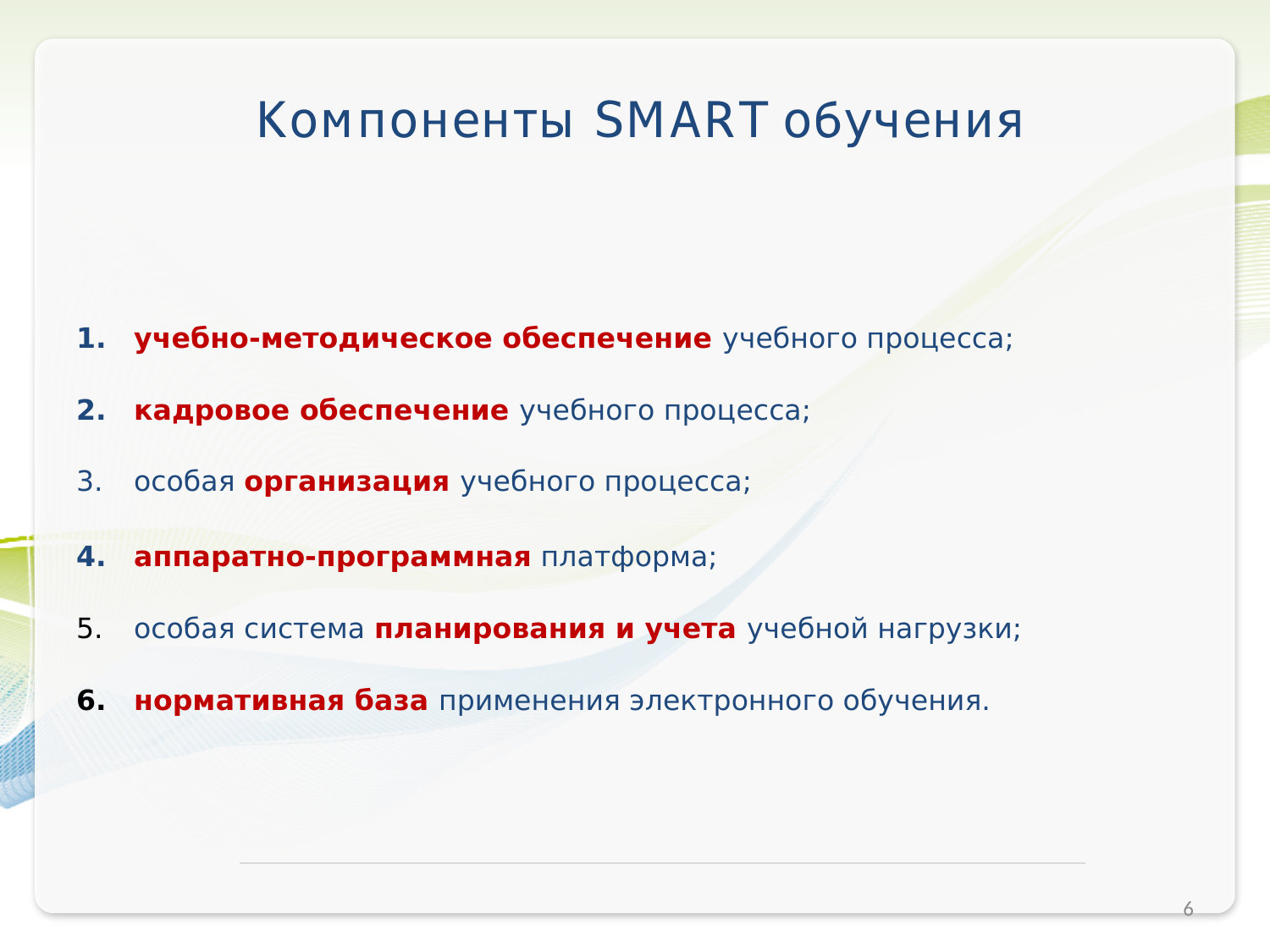

# Компоненты SMART обучения

учебно-методическое обеспечение учебного процесса;

кадровое обеспечение учебного процесса;

особая организация учебного процесса;

аппаратно-программная платформа;

особая система планирования и учета учебной нагрузки;

нормативная база применения электронного обучения.

6